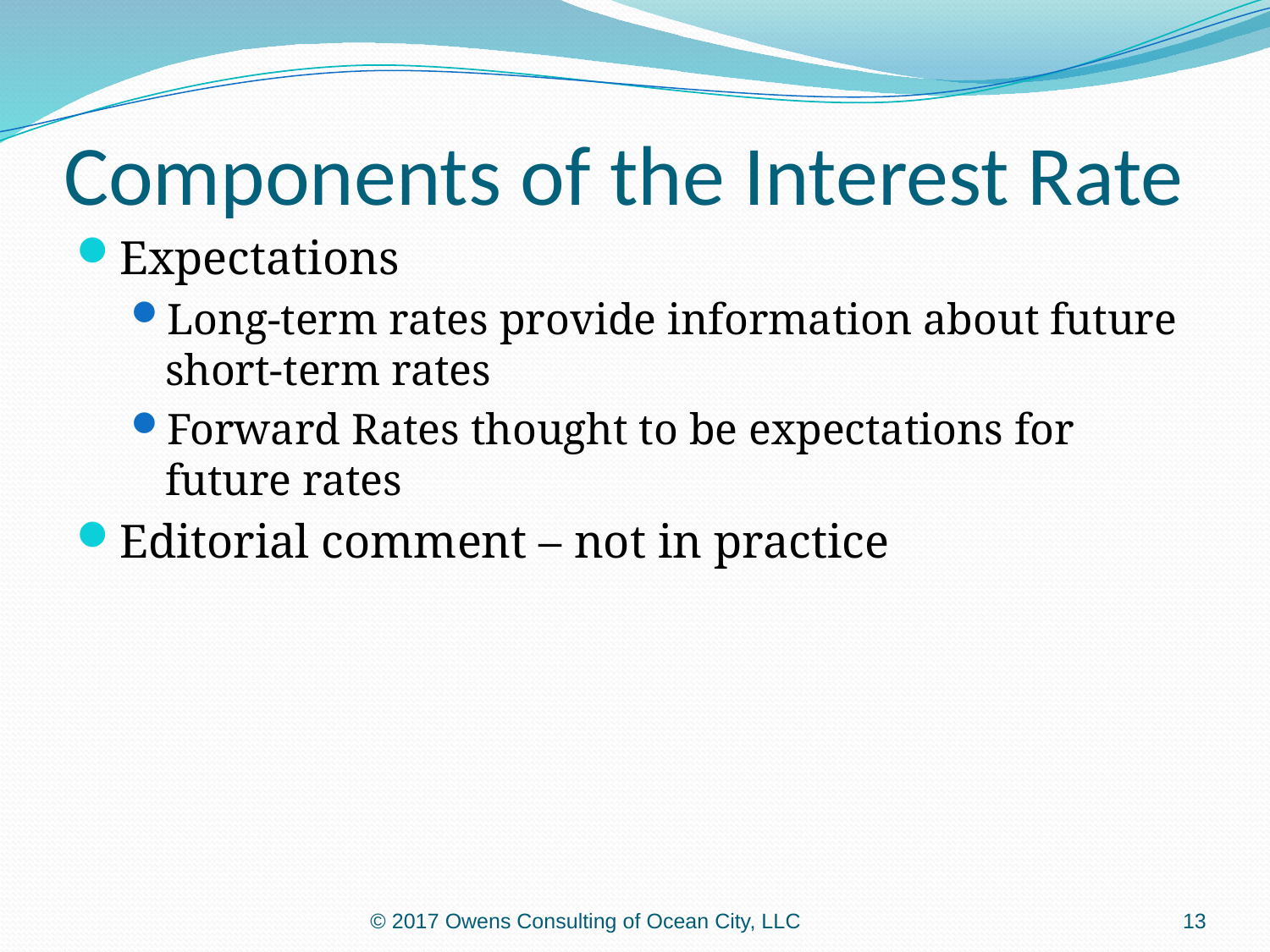

# Components of the Interest Rate
Expectations
Long-term rates provide information about future short-term rates
Forward Rates thought to be expectations for future rates
Editorial comment – not in practice

© 2017 Owens Consulting of Ocean City, LLC
13